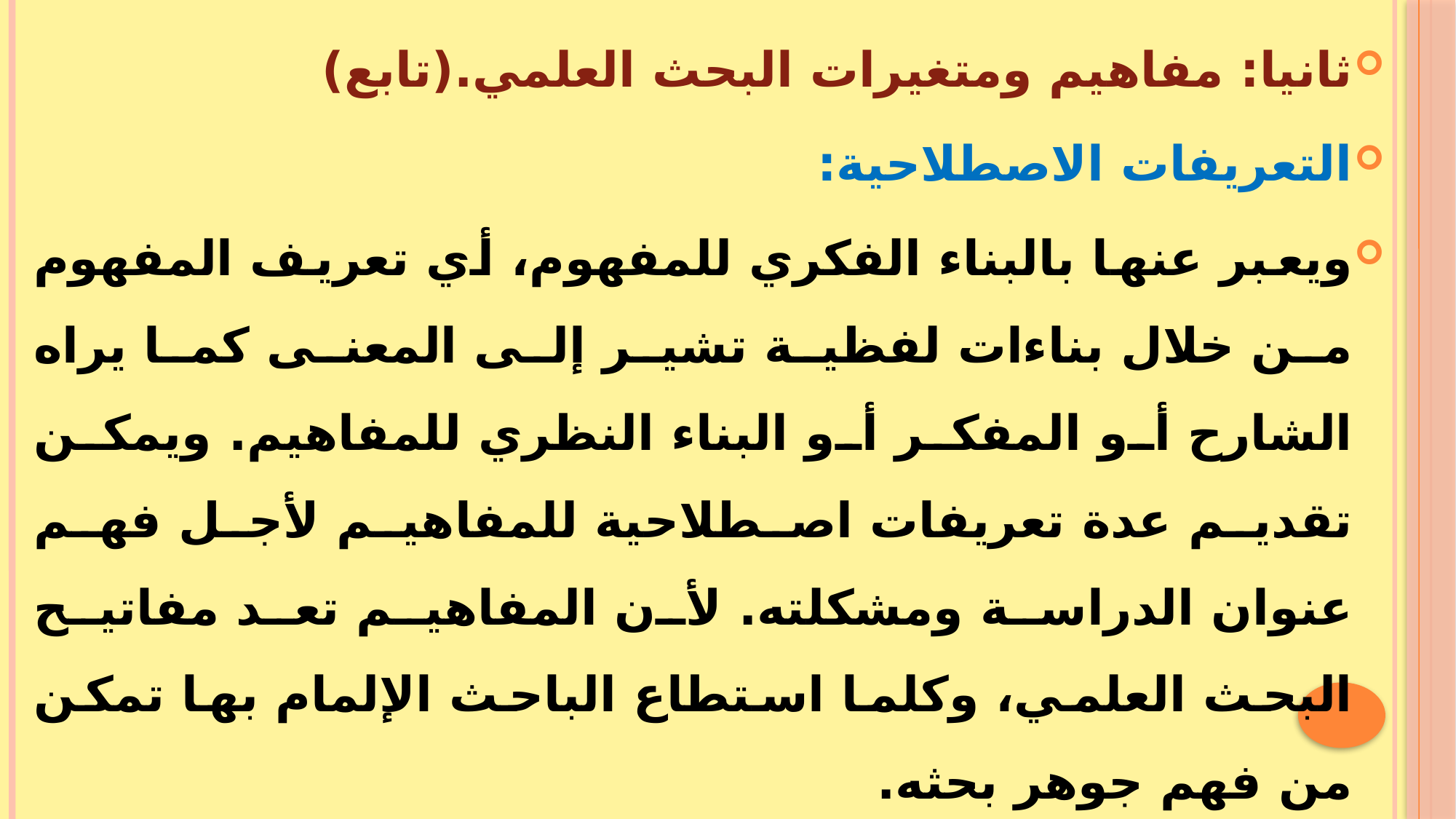

ثانيا: مفاهيم ومتغيرات البحث العلمي.(تابع)
التعريفات الاصطلاحية:
ويعبر عنها بالبناء الفكري للمفهوم، أي تعريف المفهوم من خلال بناءات لفظية تشير إلى المعنى كما يراه الشارح أو المفكر أو البناء النظري للمفاهيم. ويمكن تقديم عدة تعريفات اصطلاحية للمفاهيم لأجل فهم عنوان الدراسة ومشكلته. لأن المفاهيم تعد مفاتيح البحث العلمي، وكلما استطاع الباحث الإلمام بها تمكن من فهم جوهر بحثه.